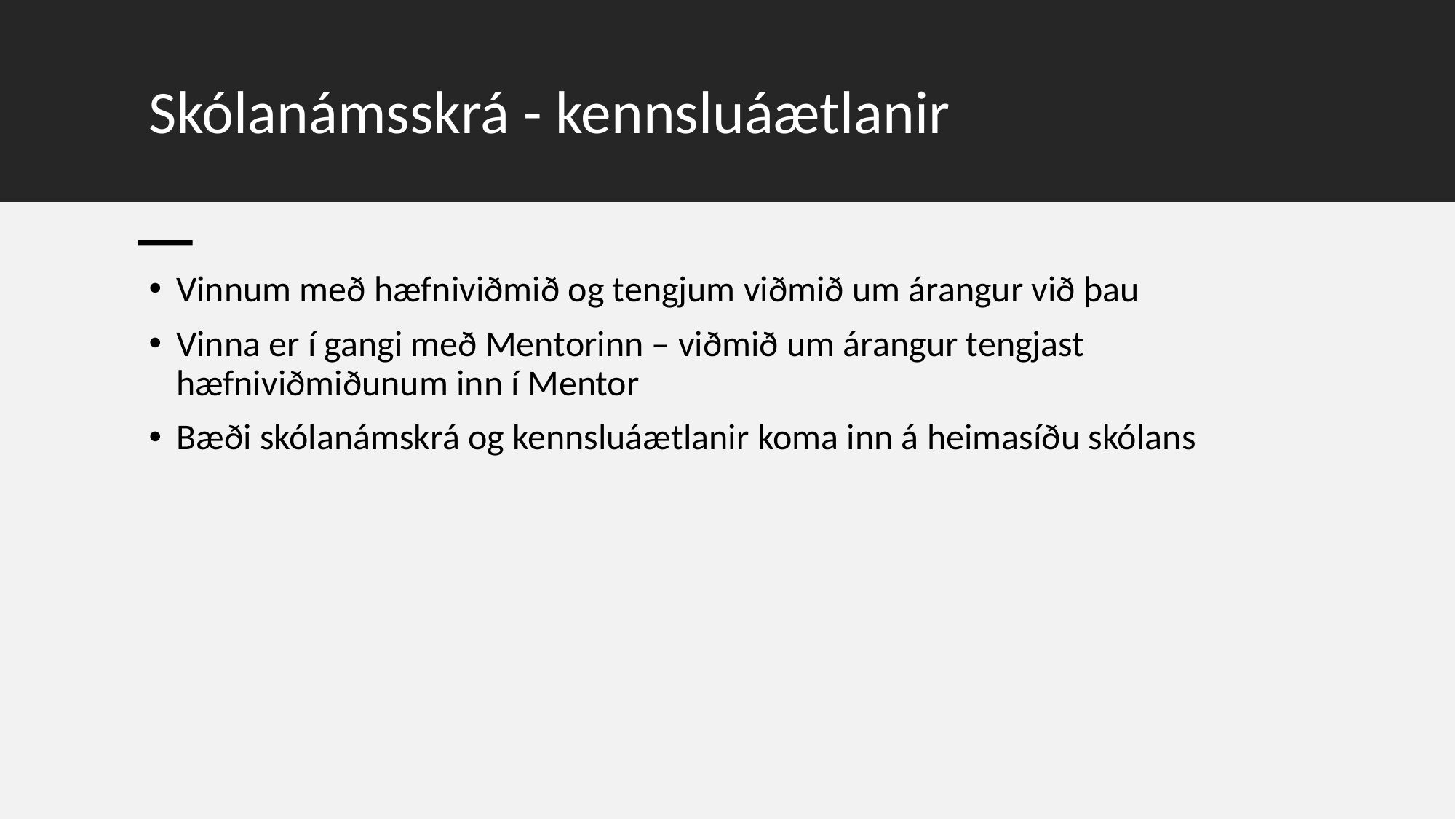

# Skólanámsskrá - kennsluáætlanir

Vinnum með hæfniviðmið og tengjum viðmið um árangur við þau
Vinna er í gangi með Mentorinn – viðmið um árangur tengjast hæfniviðmiðunum inn í Mentor
Bæði skólanámskrá og kennsluáætlanir koma inn á heimasíðu skólans